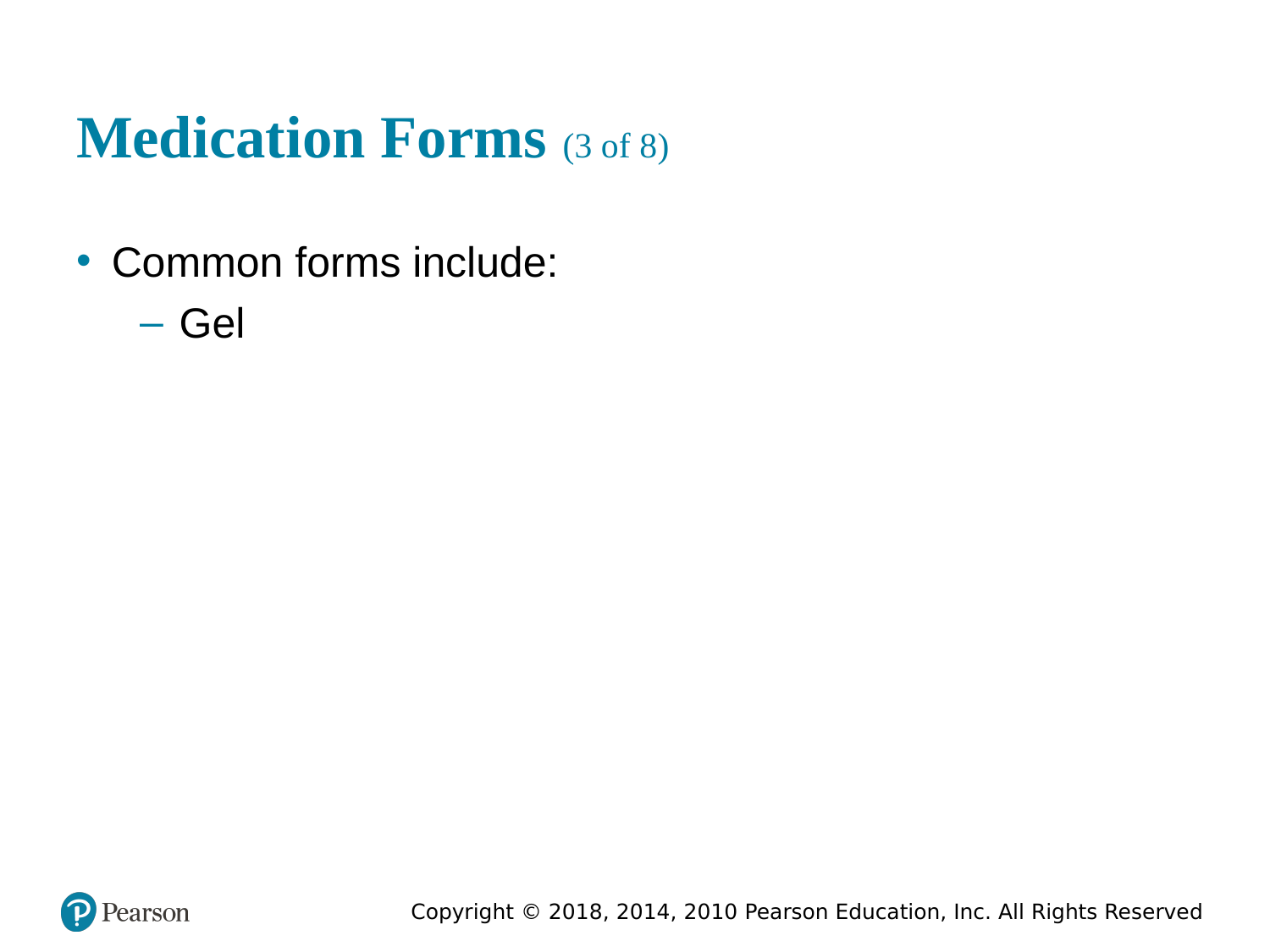

# Medication Forms (3 of 8)
Common forms include:
Gel